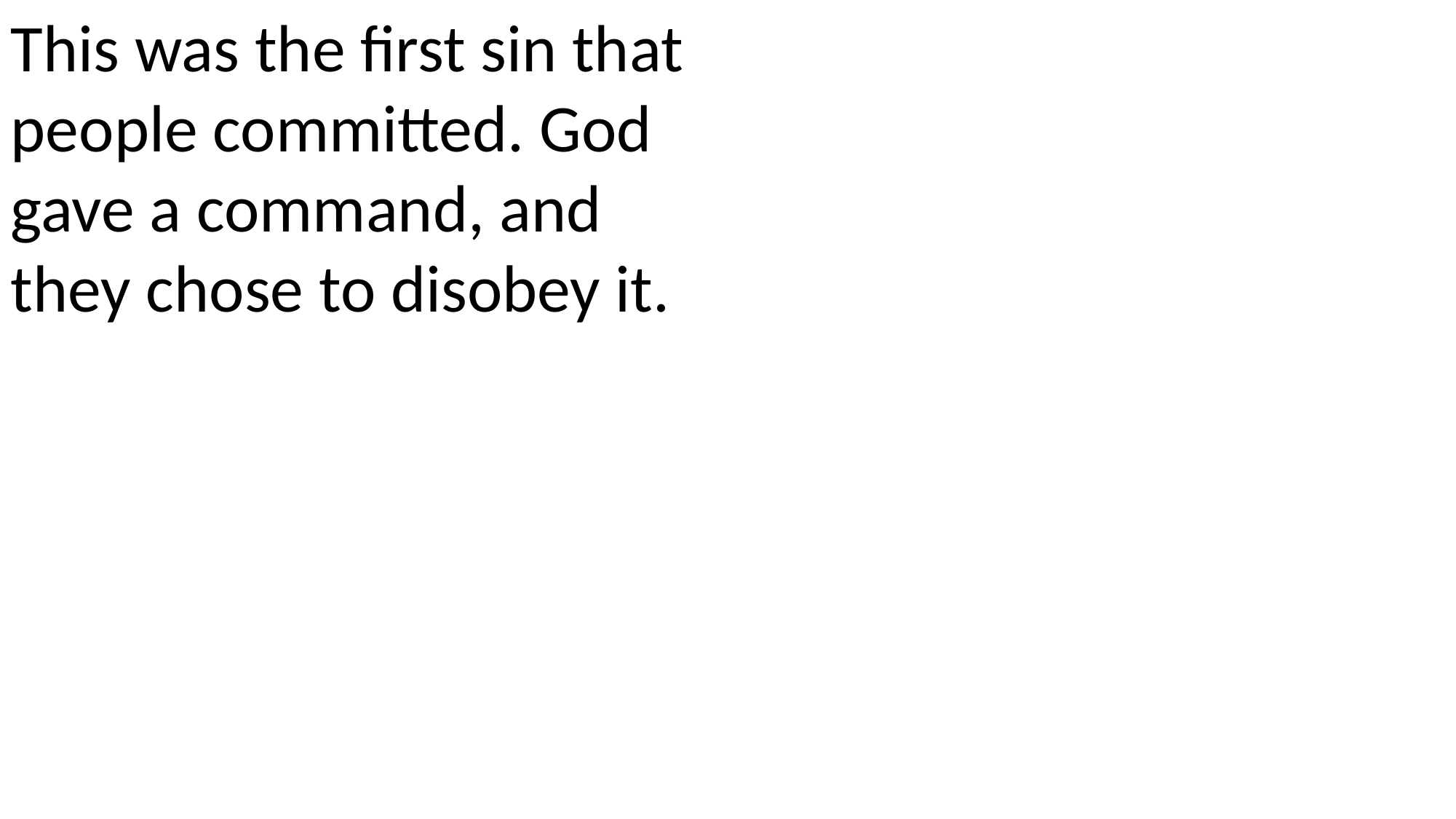

This was the first sin that people committed. God gave a command, and they chose to disobey it.